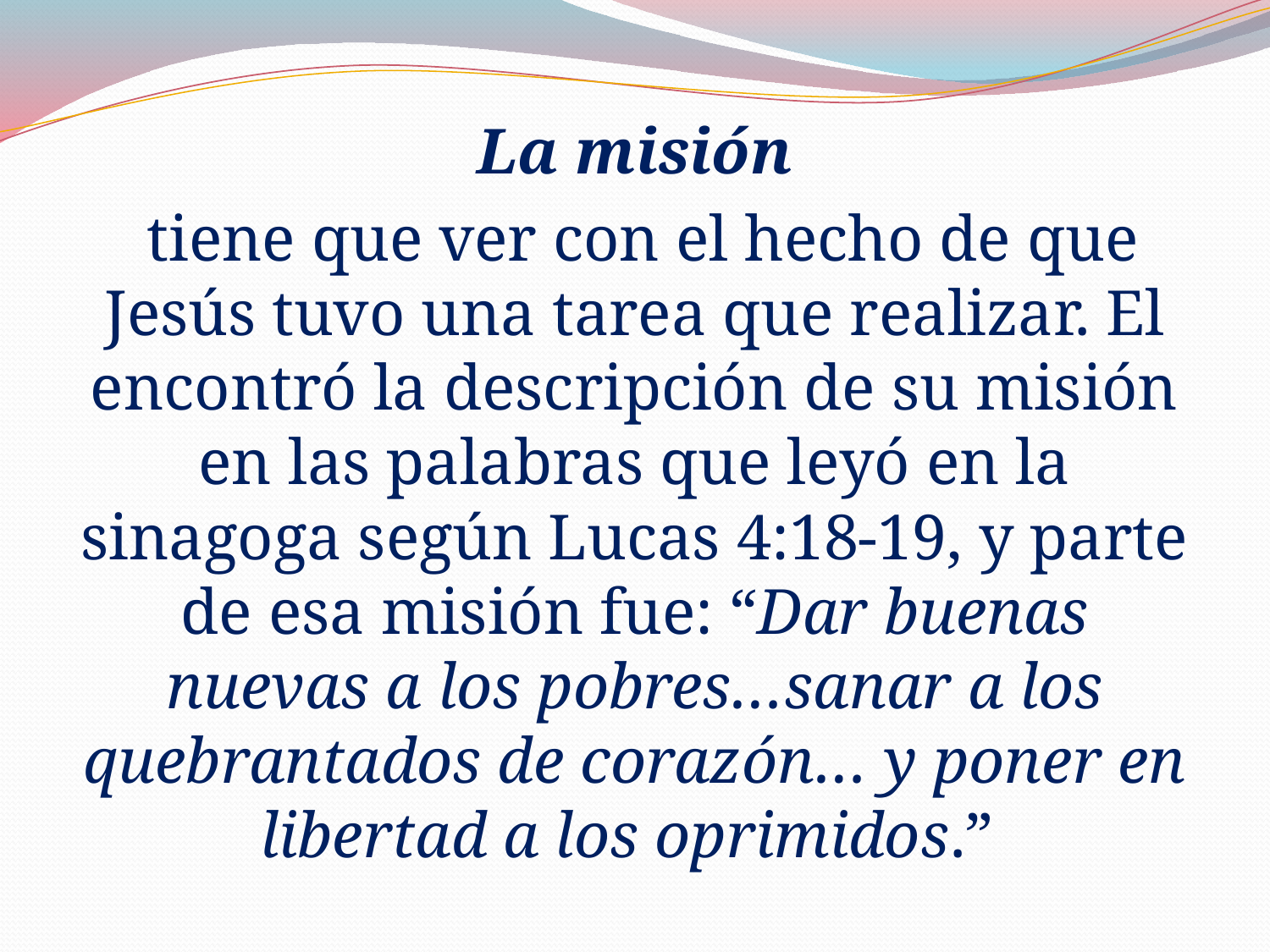

La misión
 tiene que ver con el hecho de que Jesús tuvo una tarea que realizar. El encontró la descripción de su misión en las palabras que leyó en la sinagoga según Lucas 4:18-19, y parte de esa misión fue: “Dar buenas nuevas a los pobres…sanar a los quebrantados de corazón… y poner en libertad a los oprimidos.”